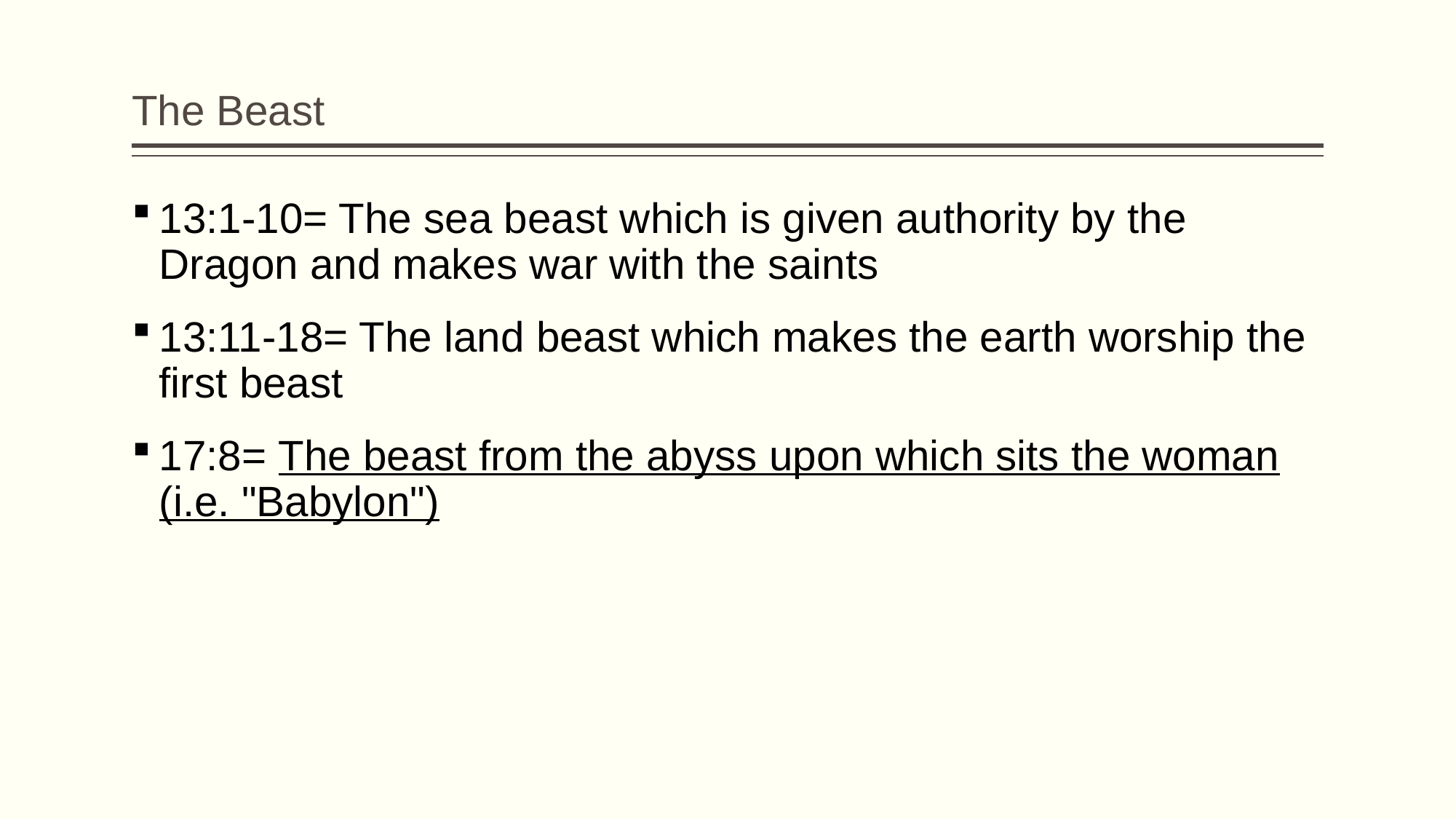

# The Beast
13:1-10= The sea beast which is given authority by the Dragon and makes war with the saints
13:11-18= The land beast which makes the earth worship the first beast
17:8= The beast from the abyss upon which sits the woman (i.e. "Babylon")